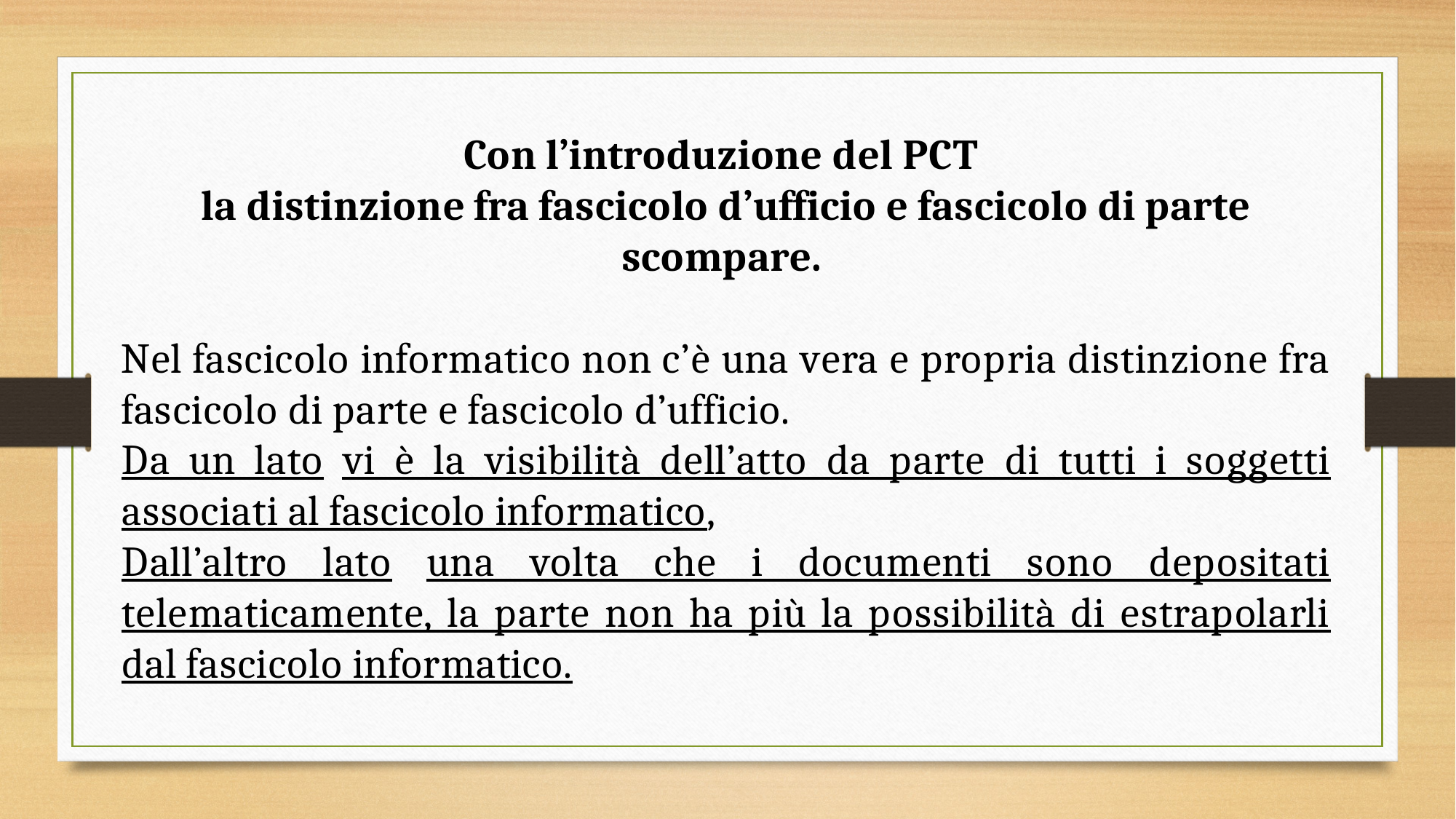

Con l’introduzione del PCT
la distinzione fra fascicolo d’ufficio e fascicolo di parte scompare.

Nel fascicolo informatico non c’è una vera e propria distinzione fra fascicolo di parte e fascicolo d’ufficio.
Da un lato vi è la visibilità dell’atto da parte di tutti i soggetti associati al fascicolo informatico,
Dall’altro lato una volta che i documenti sono depositati telematicamente, la parte non ha più la possibilità di estrapolarli dal fascicolo informatico.